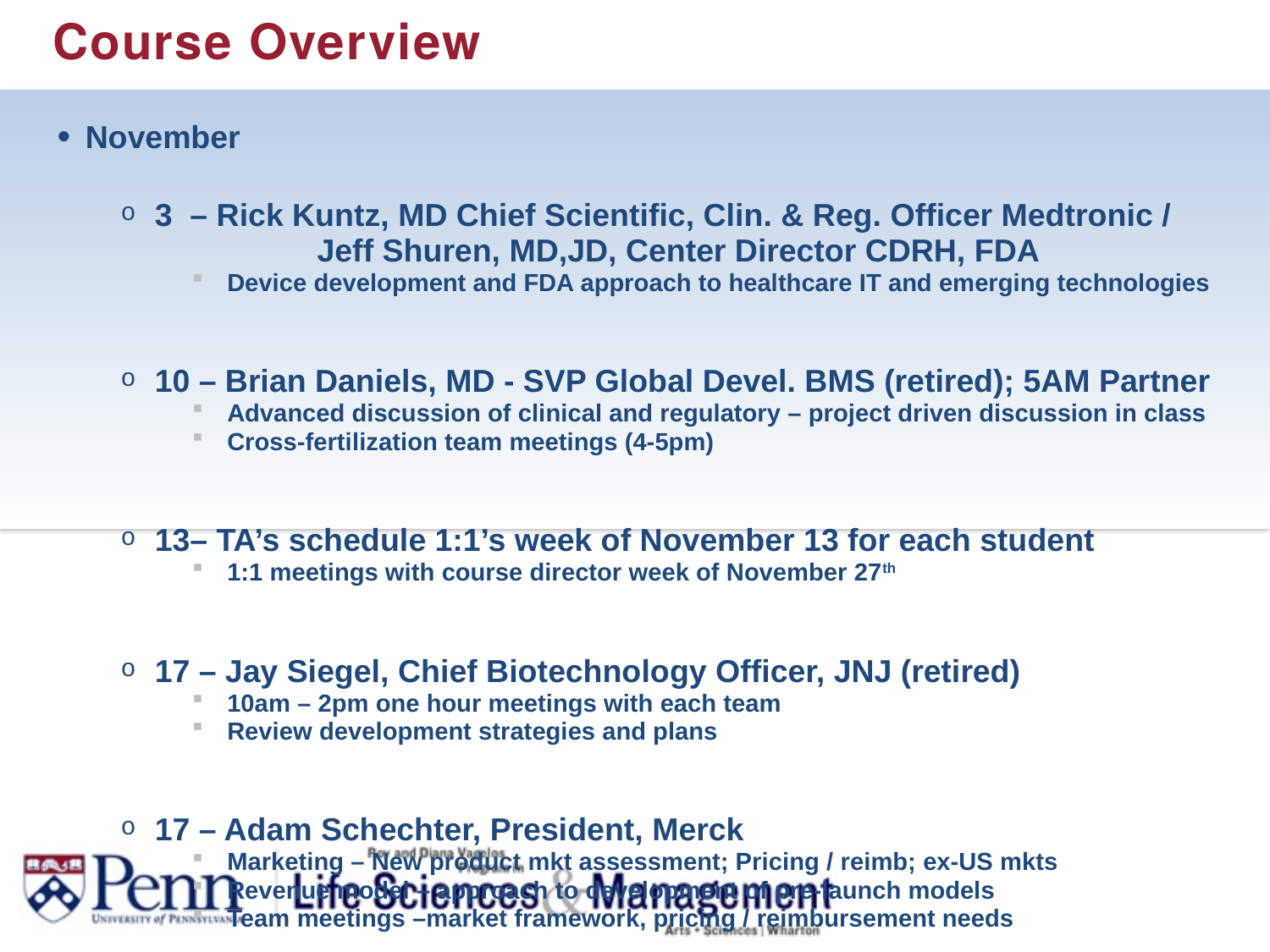

# Course Overview

November

3  – Rick Kuntz, MD Chief Scientific, Clin. & Reg. Officer Medtronic /    	    Jeff Shuren, MD,JD, Center Director CDRH, FDA
Device development and FDA approach to healthcare IT and emerging technologies

10 – Brian Daniels, MD - SVP Global Devel. BMS (retired); 5AM Partner
Advanced discussion of clinical and regulatory – project driven discussion in class
Cross-fertilization team meetings (4-5pm)

13– TA’s schedule 1:1’s week of November 13 for each student
1:1 meetings with course director week of November 27th

17 – Jay Siegel, Chief Biotechnology Officer, JNJ (retired)
10am – 2pm one hour meetings with each team
Review development strategies and plans

17 – Adam Schechter, President, Merck
Marketing – New product mkt assessment; Pricing / reimb; ex-US mkts
Revenue model – approach to development of pre-launch models
Team meetings –market framework, pricing / reimbursement needs

24 –Thanksgiving break